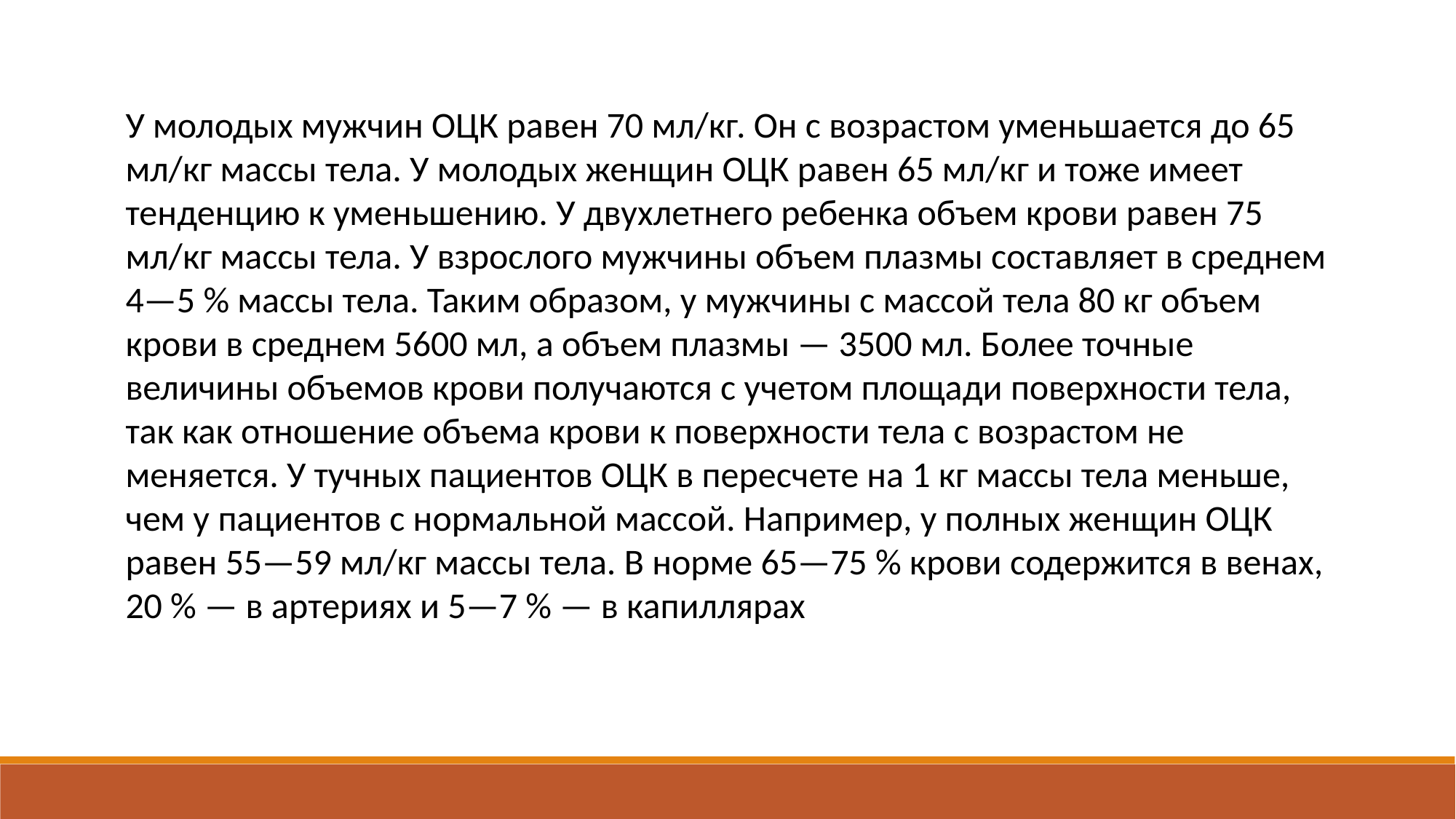

У молодых мужчин ОЦК равен 70 мл/кг. Он с возрастом уменьшается до 65 мл/кг массы тела. У молодых женщин ОЦК равен 65 мл/кг и тоже имеет тенденцию к уменьшению. У двухлетнего ребенка объем крови равен 75 мл/кг массы тела. У взрослого мужчины объем плазмы составляет в среднем 4—5 % массы тела. Таким образом, у мужчины с массой тела 80 кг объем крови в среднем 5600 мл, а объем плазмы — 3500 мл. Более точные величины объемов крови получаются с учетом площади поверхности тела, так как отношение объема крови к поверхности тела с возрастом не меняется. У тучных пациентов ОЦК в пересчете на 1 кг массы тела меньше, чем у пациентов с нормальной массой. Например, у полных женщин ОЦК равен 55—59 мл/кг массы тела. В норме 65—75 % крови содержится в венах, 20 % — в артериях и 5—7 % — в капиллярах